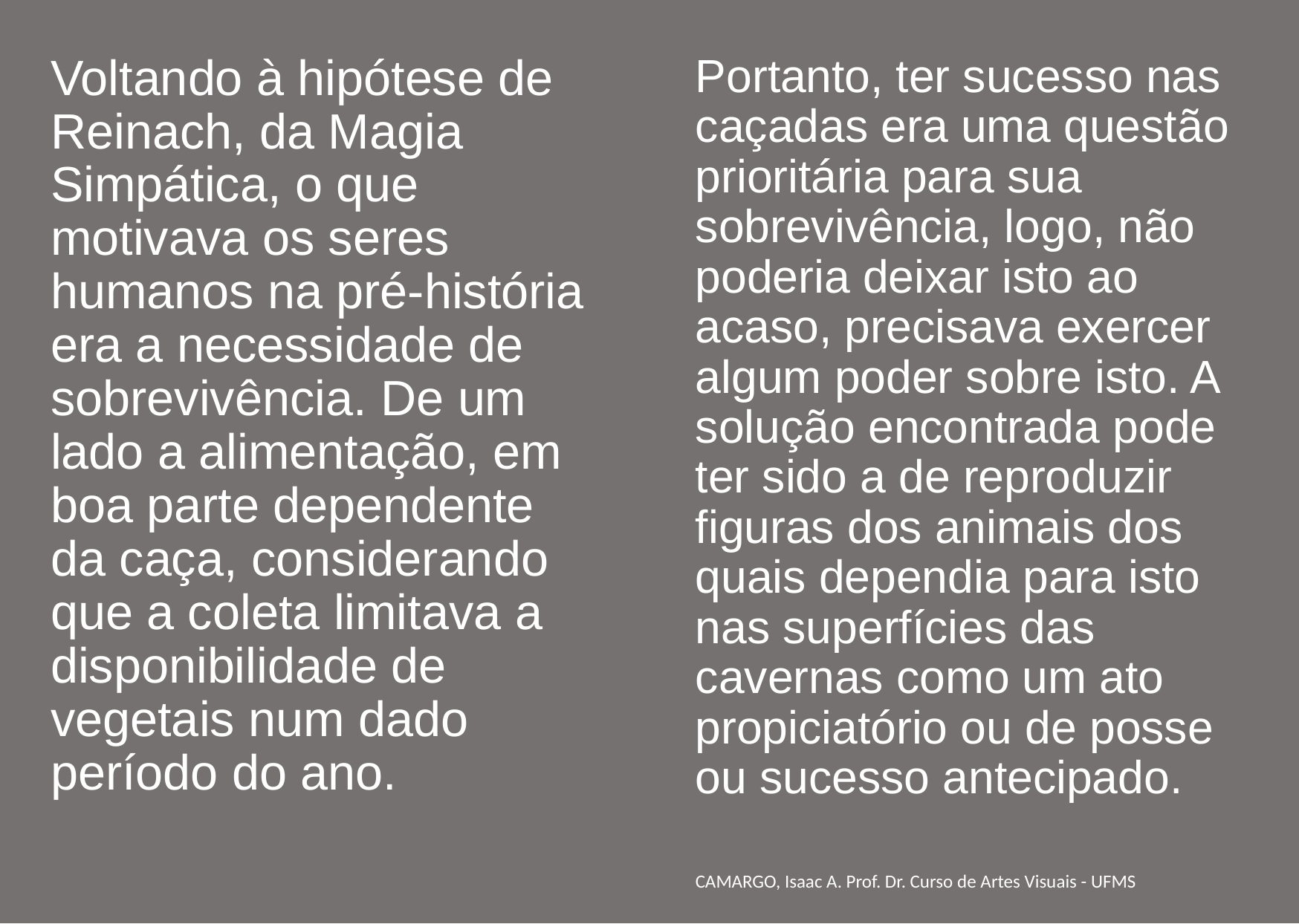

Voltando à hipótese de Reinach, da Magia Simpática, o que motivava os seres humanos na pré-história era a necessidade de sobrevivência. De um lado a alimentação, em boa parte dependente da caça, considerando que a coleta limitava a disponibilidade de vegetais num dado período do ano.
Portanto, ter sucesso nas caçadas era uma questão prioritária para sua sobrevivência, logo, não poderia deixar isto ao acaso, precisava exercer algum poder sobre isto. A solução encontrada pode ter sido a de reproduzir figuras dos animais dos quais dependia para isto nas superfícies das cavernas como um ato propiciatório ou de posse ou sucesso antecipado.
#